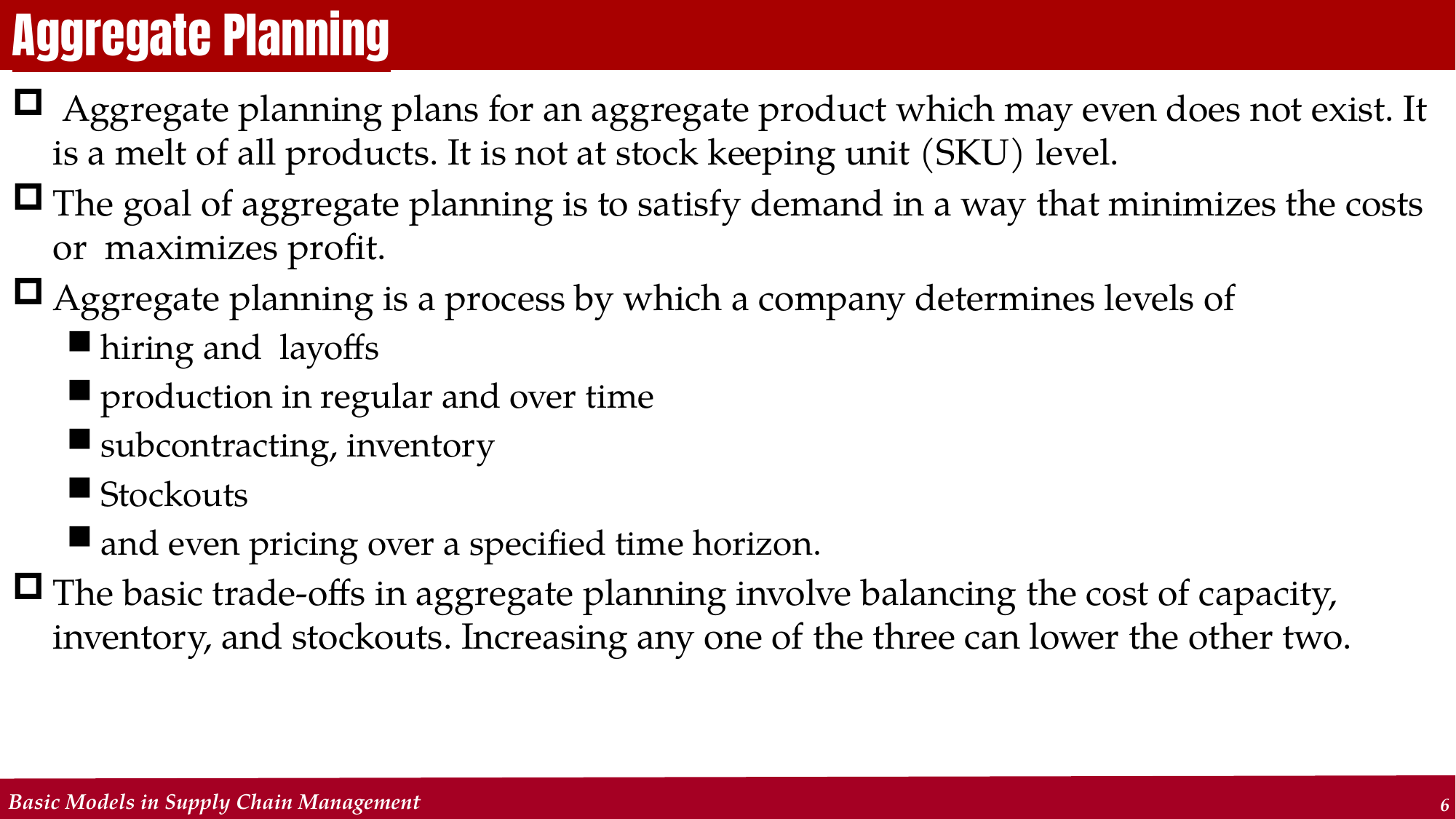

# Aggregate Planning
 Aggregate planning plans for an aggregate product which may even does not exist. It is a melt of all products. It is not at stock keeping unit (SKU) level.
The goal of aggregate planning is to satisfy demand in a way that minimizes the costs or  maximizes profit.
Aggregate planning is a process by which a company determines levels of
hiring and  layoffs
production in regular and over time
subcontracting, inventory
Stockouts
and even pricing over a specified time horizon.
The basic trade-offs in aggregate planning involve balancing the cost of capacity, inventory, and stockouts. Increasing any one of the three can lower the other two.